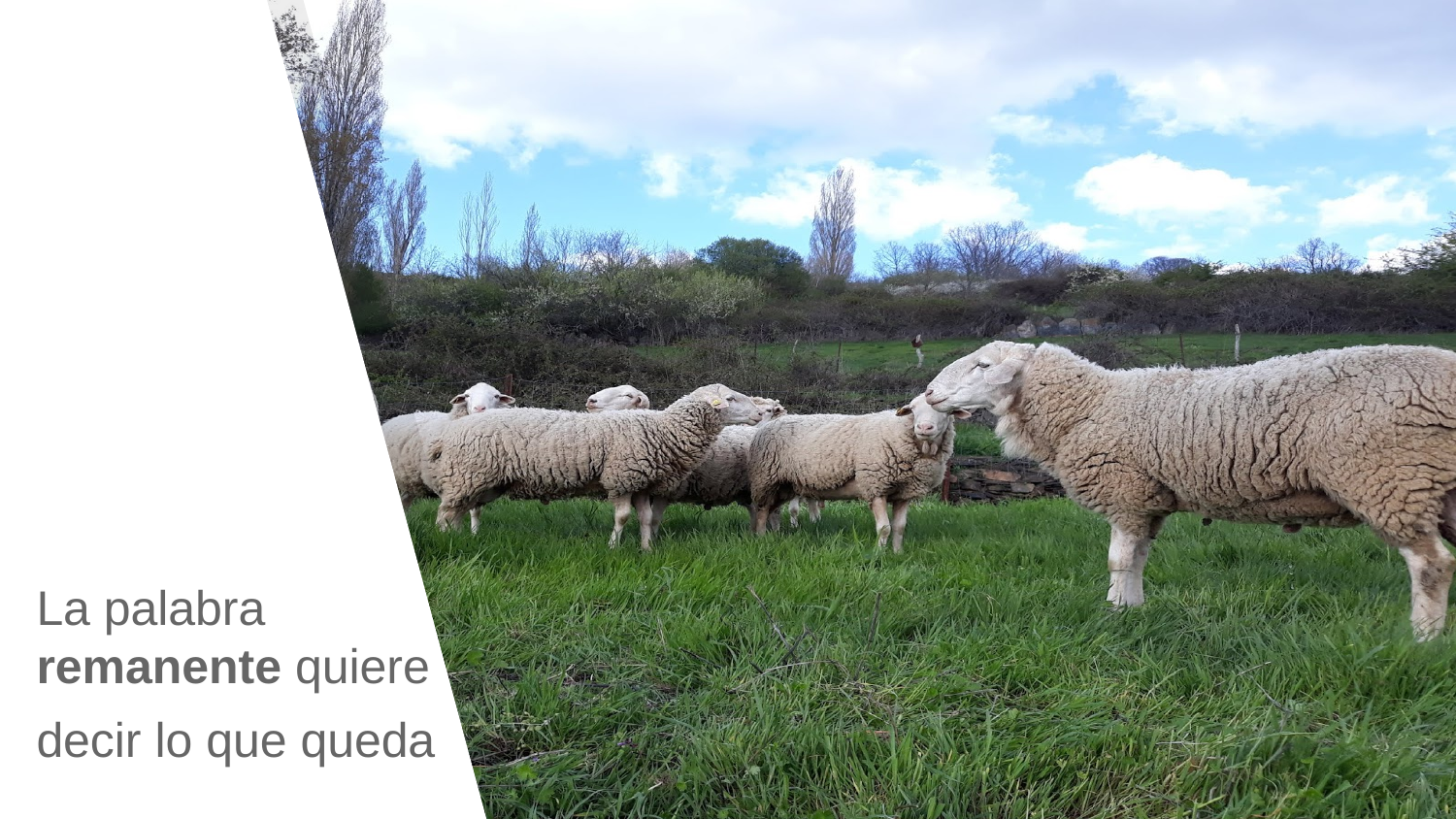

La palabra remanente quiere decir lo que queda